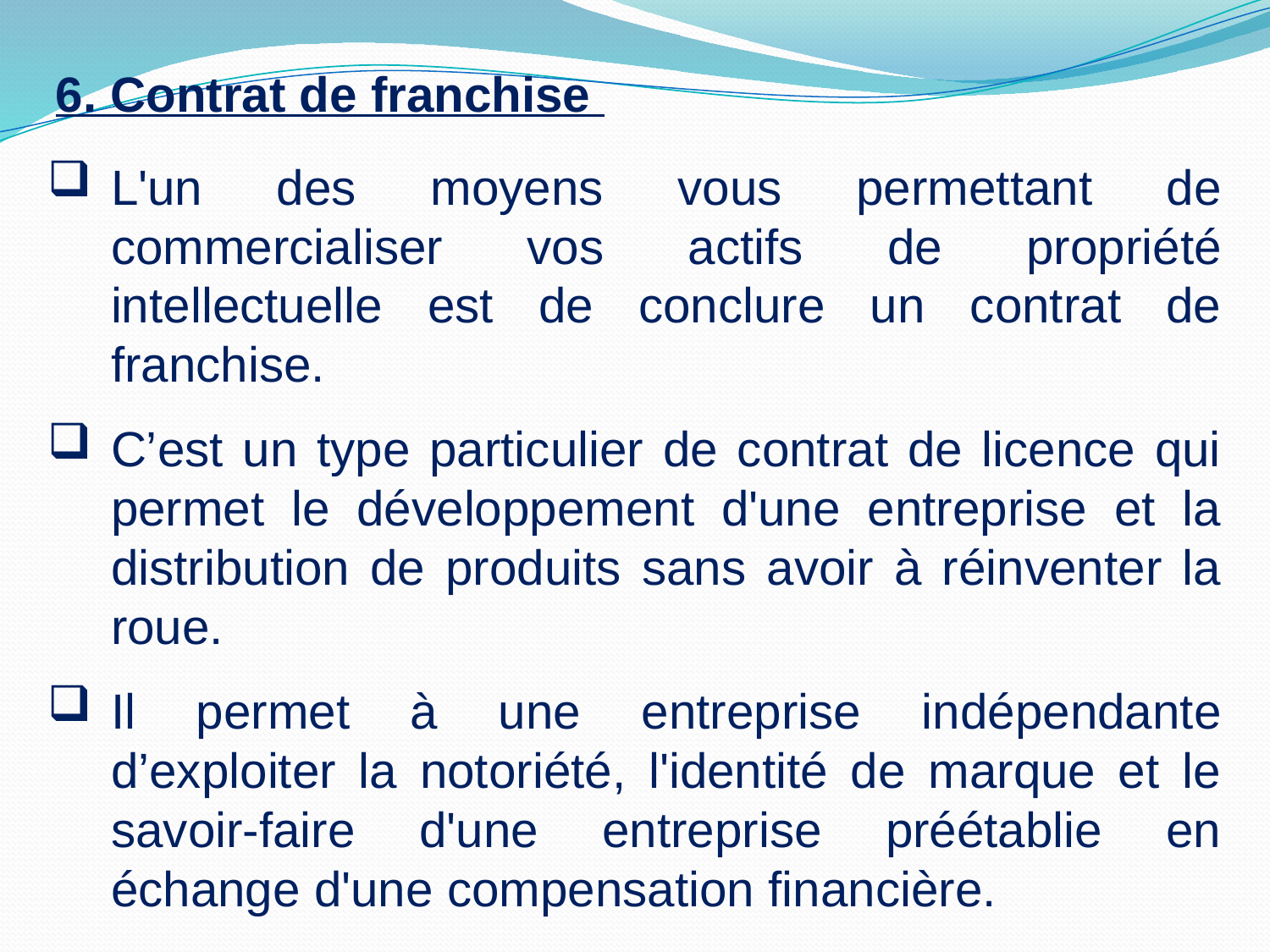

6. Contrat de franchise

L'un des moyens vous permettant de commercialiser vos actifs de propriété intellectuelle est de conclure un contrat de franchise.

C’est un type particulier de contrat de licence qui permet le développement d'une entreprise et la distribution de produits sans avoir à réinventer la roue.

Il permet à une entreprise indépendante d’exploiter la notoriété, l'identité de marque et le savoir-faire d'une entreprise préétablie en échange d'une compensation financière.